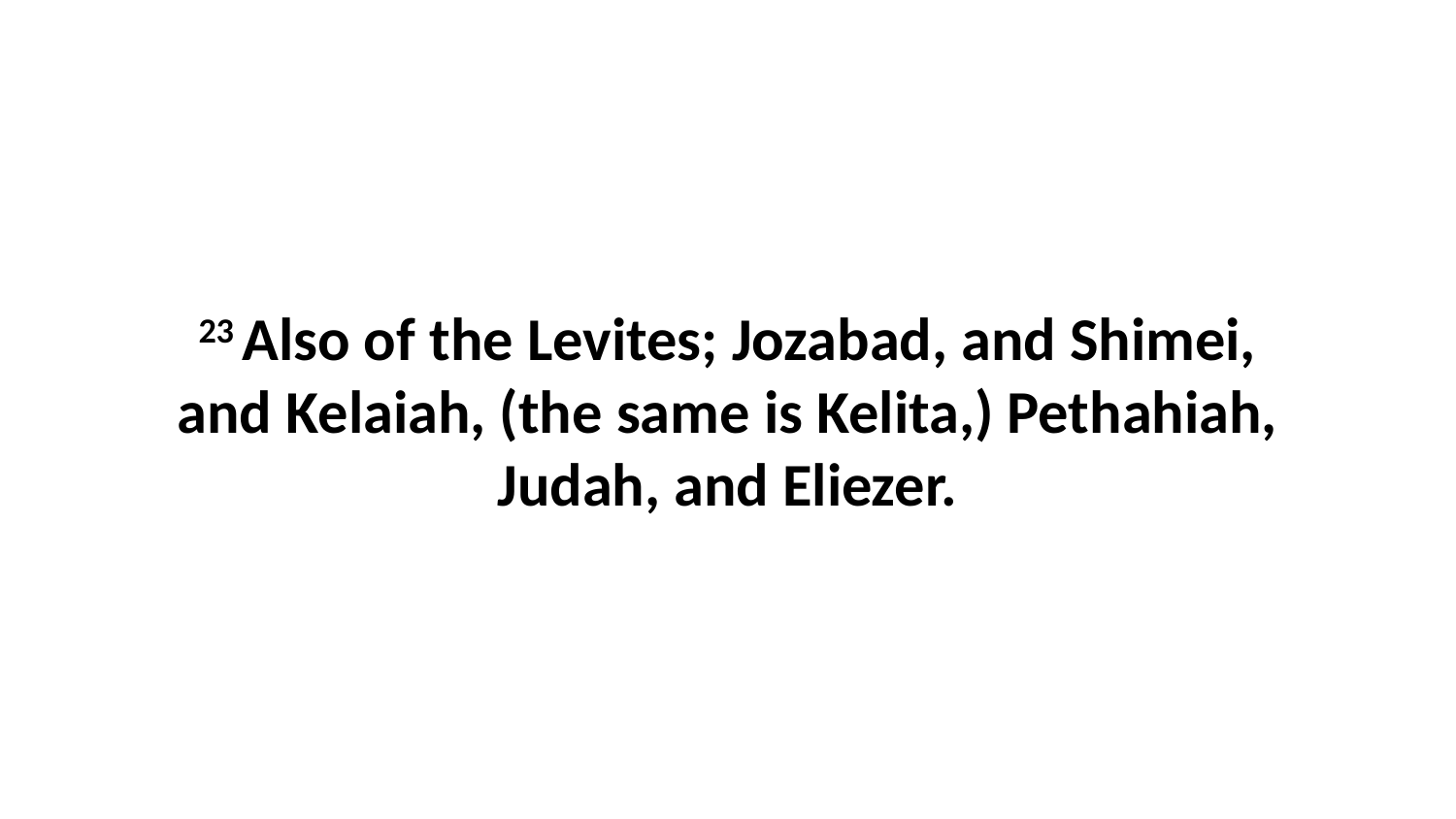

23 Also of the Levites; Jozabad, and Shimei, and Kelaiah, (the same is Kelita,) Pethahiah, Judah, and Eliezer.